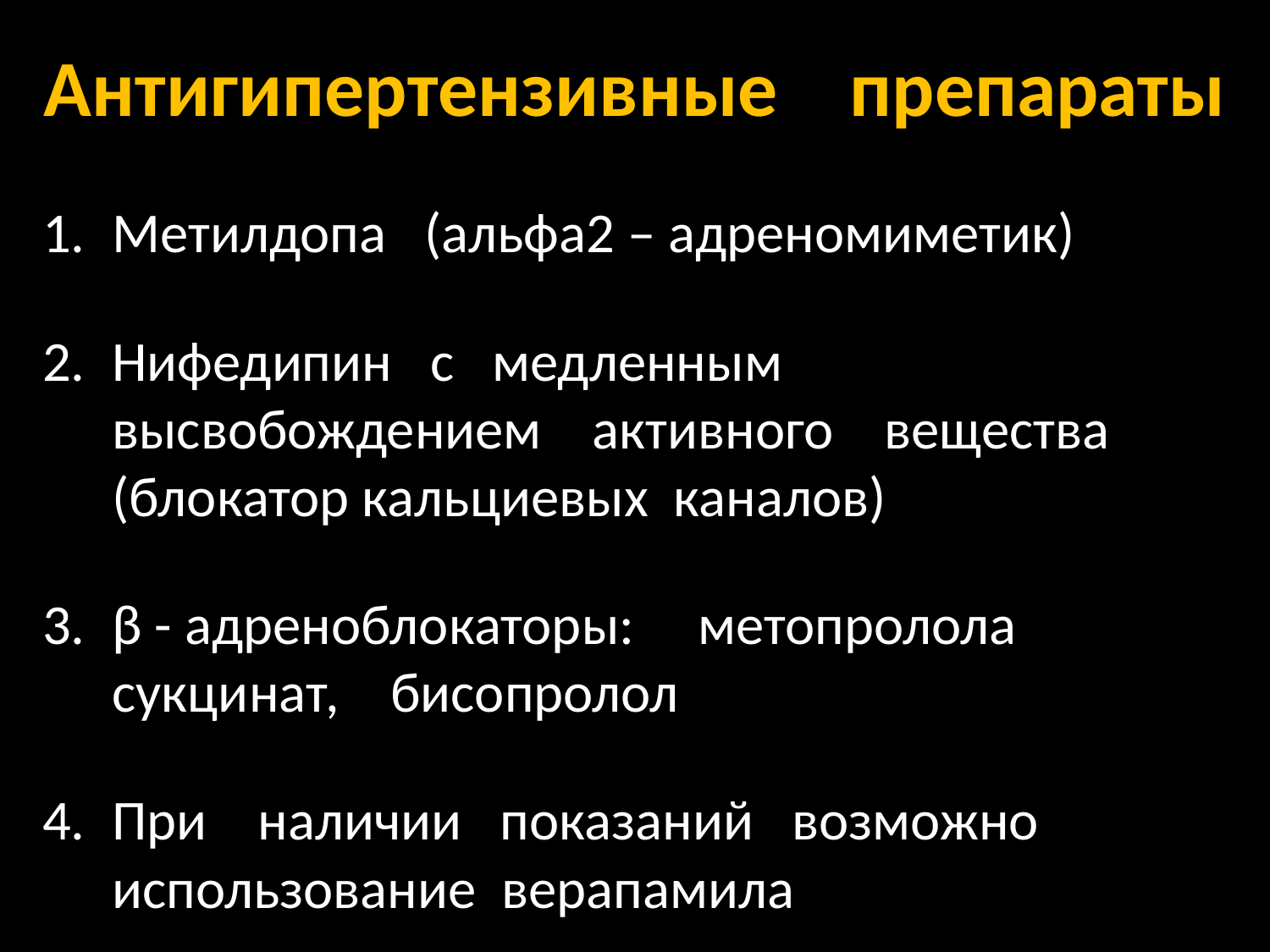

# Антигипертензивные    препараты

Метилдопа   (альфа2 – адреномиметик)

Нифедипин   с   медленным   высвобождением    активного    вещества (блокатор кальциевых  каналов)

β - адреноблокаторы:     метопролола   сукцинат,    бисопролол

При    наличии   показаний   возможно   использование  верапамила